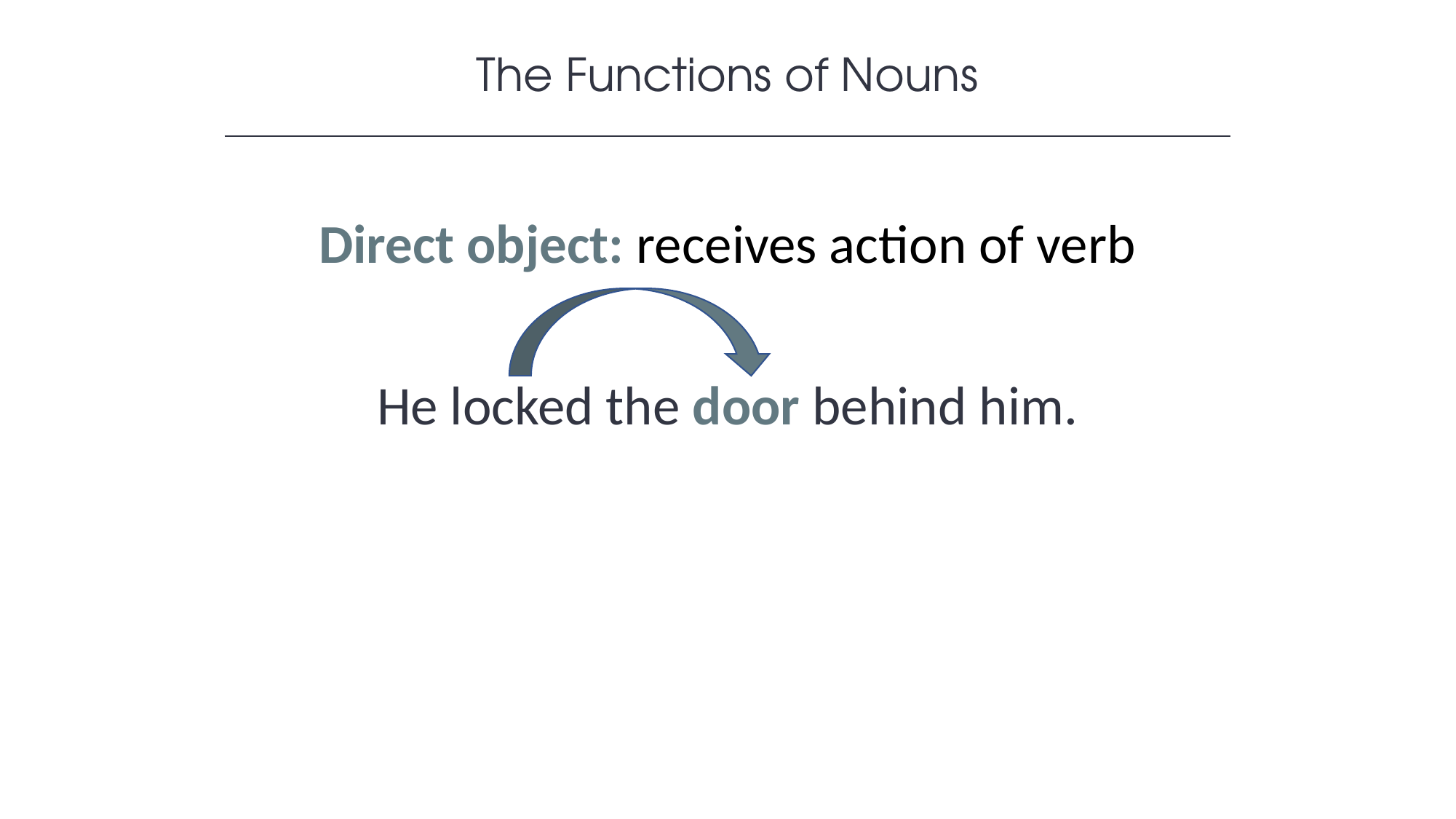

The Functions of Nouns
Direct object: receives action of verb

He locked the door behind him.